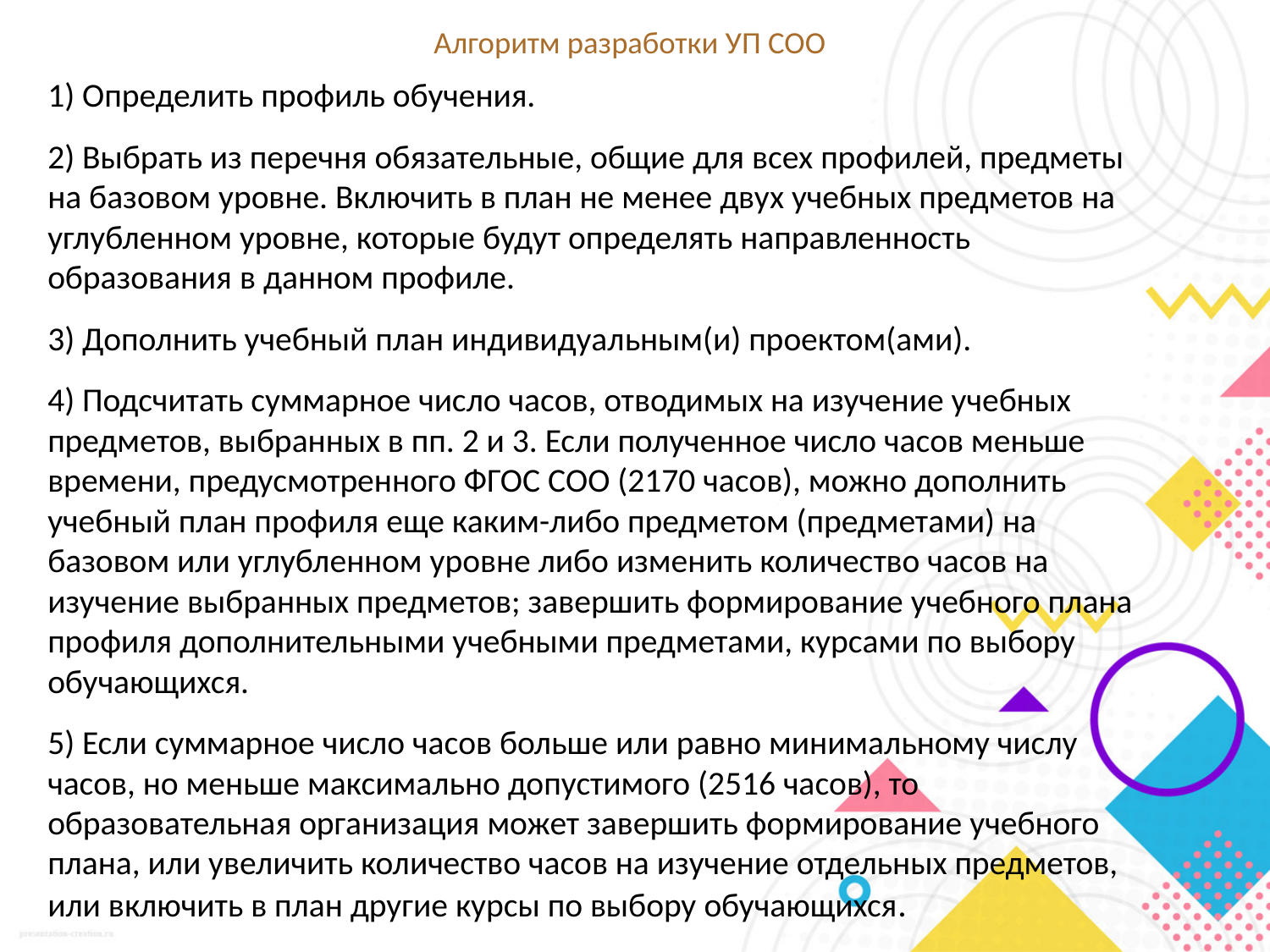

# Алгоритм разработки УП СОО
1) Определить профиль обучения.
2) Выбрать из перечня обязательные, общие для всех профилей, предметы на базовом уровне. Включить в план не менее двух учебных предметов на углубленном уровне, которые будут определять направленность образования в данном профиле.
3) Дополнить учебный план индивидуальным(и) проектом(ами).
4) Подсчитать суммарное число часов, отводимых на изучение учебных предметов, выбранных в пп. 2 и 3. Если полученное число часов меньше времени, предусмотренного ФГОС СОО (2170 часов), можно дополнить учебный план профиля еще каким-либо предметом (предметами) на базовом или углубленном уровне либо изменить количество часов на изучение выбранных предметов; завершить формирование учебного плана профиля дополнительными учебными предметами, курсами по выбору обучающихся.
5) Если суммарное число часов больше или равно минимальному числу часов, но меньше максимально допустимого (2516 часов), то образовательная организация может завершить формирование учебного плана, или увеличить количество часов на изучение отдельных предметов, или включить в план другие курсы по выбору обучающихся.